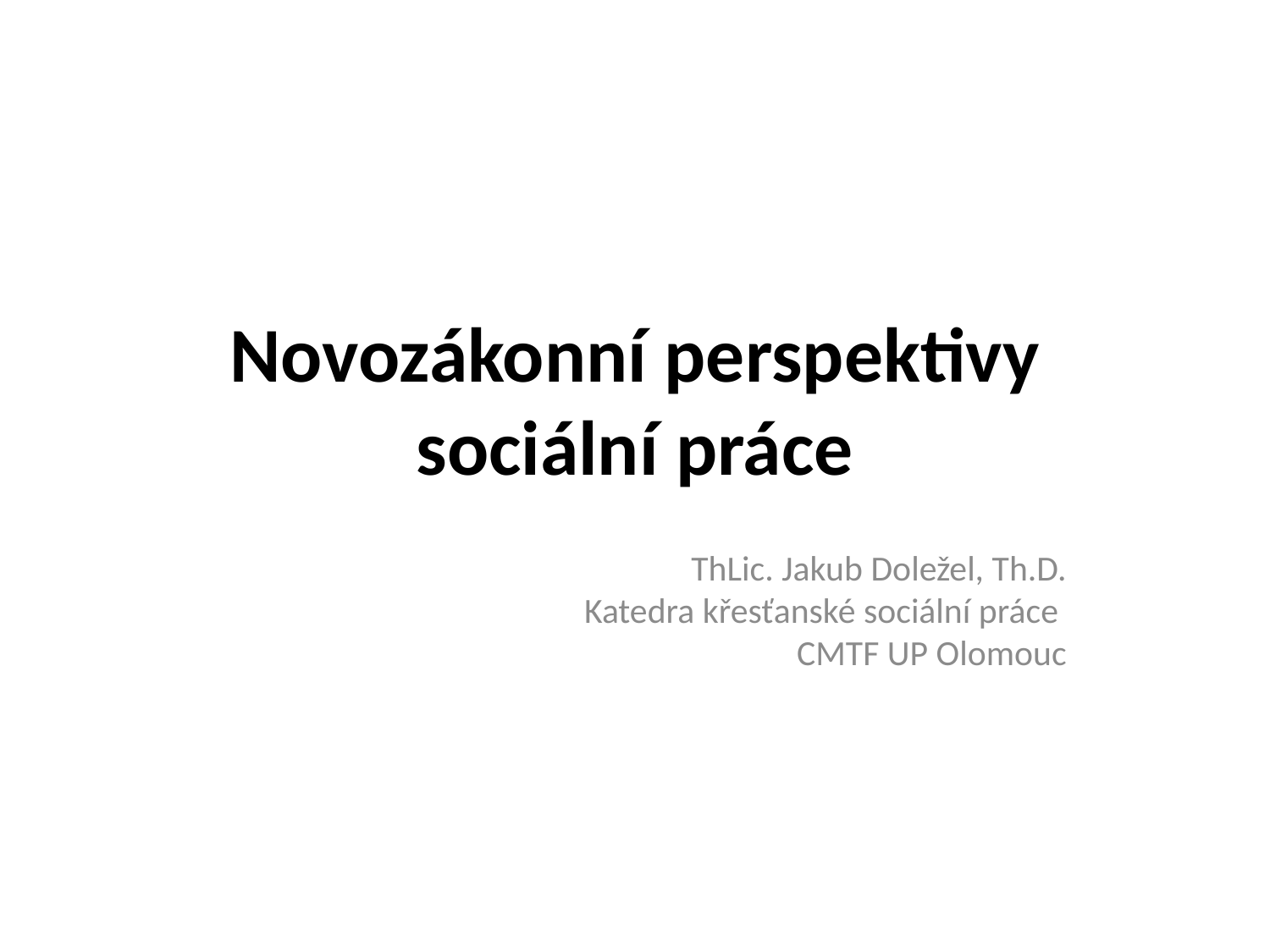

# Novozákonní perspektivy sociální práce
ThLic. Jakub Doležel, Th.D.
Katedra křesťanské sociální práce
CMTF UP Olomouc